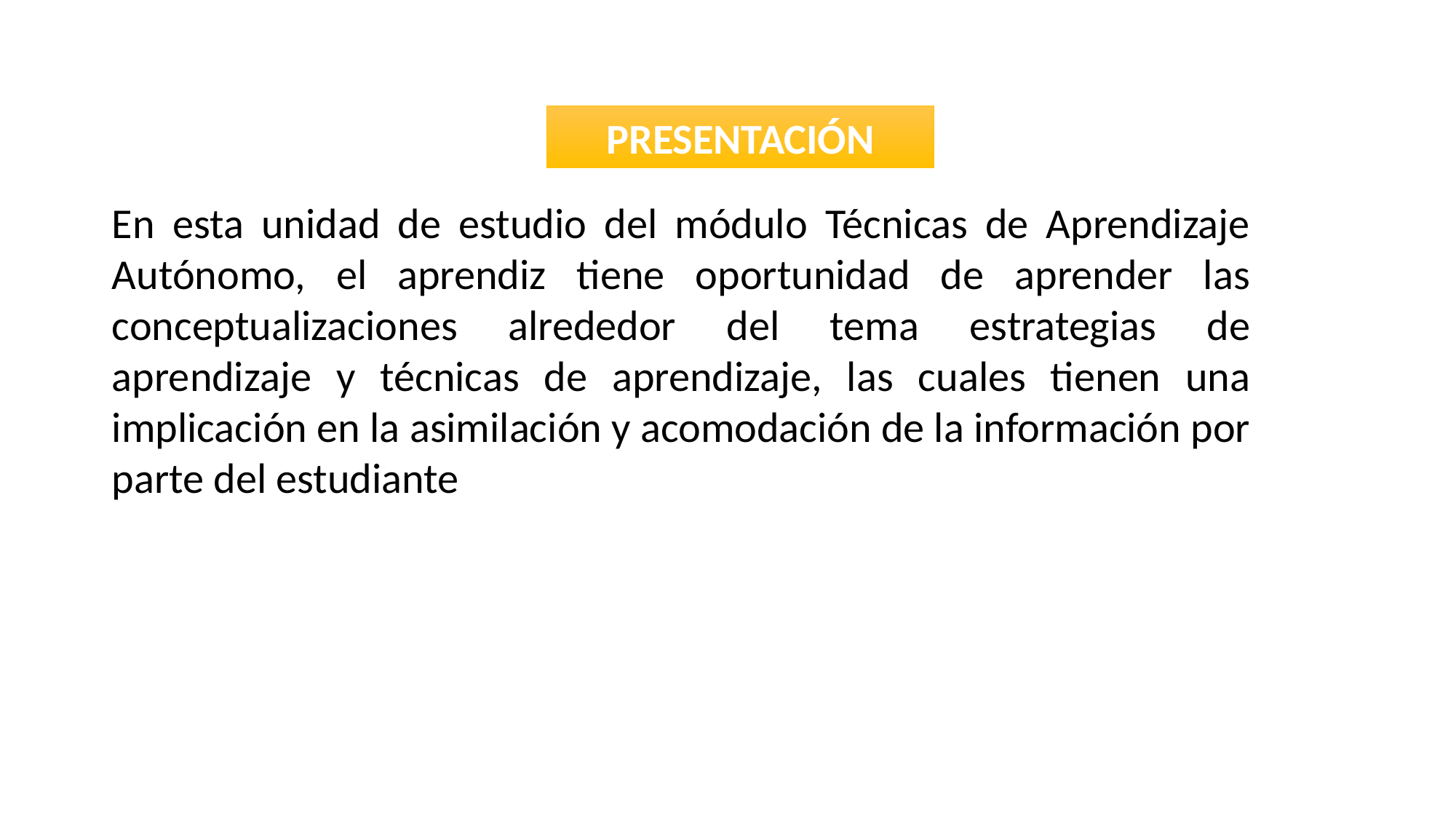

PRESENTACIÓN
En esta unidad de estudio del módulo Técnicas de Aprendizaje Autónomo, el aprendiz tiene oportunidad de aprender las conceptualizaciones alrededor del tema estrategias de aprendizaje y técnicas de aprendizaje, las cuales tienen una implicación en la asimilación y acomodación de la información por parte del estudiante